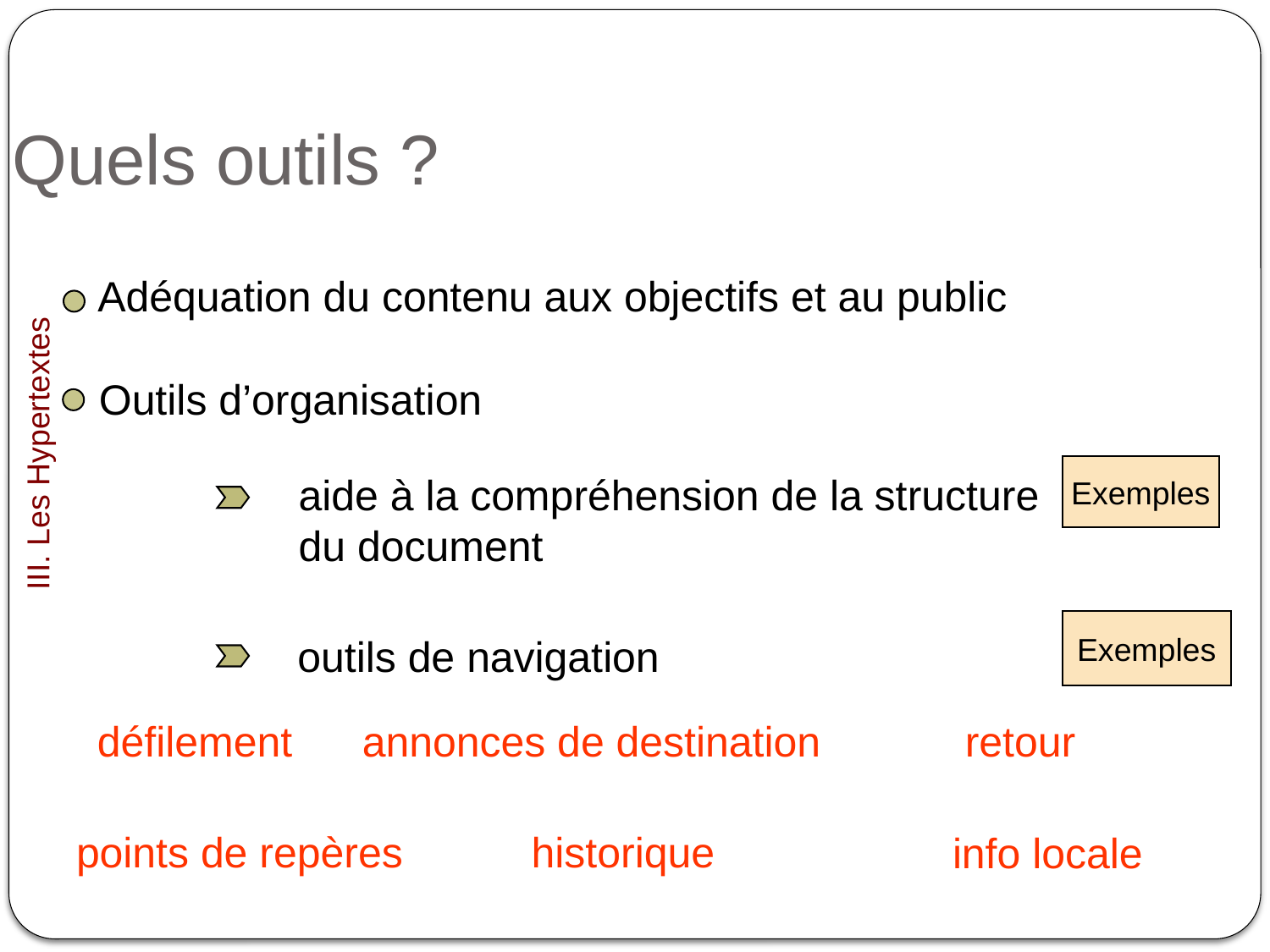

# Quels outils ?
Adéquation du contenu aux objectifs et au public

Outils d’organisation

III. Les Hypertextes
Exemples
aide à la compréhension de la structure
du document

Exemples
outils de navigation

défilement
annonces de destination
retour
points de repères
historique
info locale